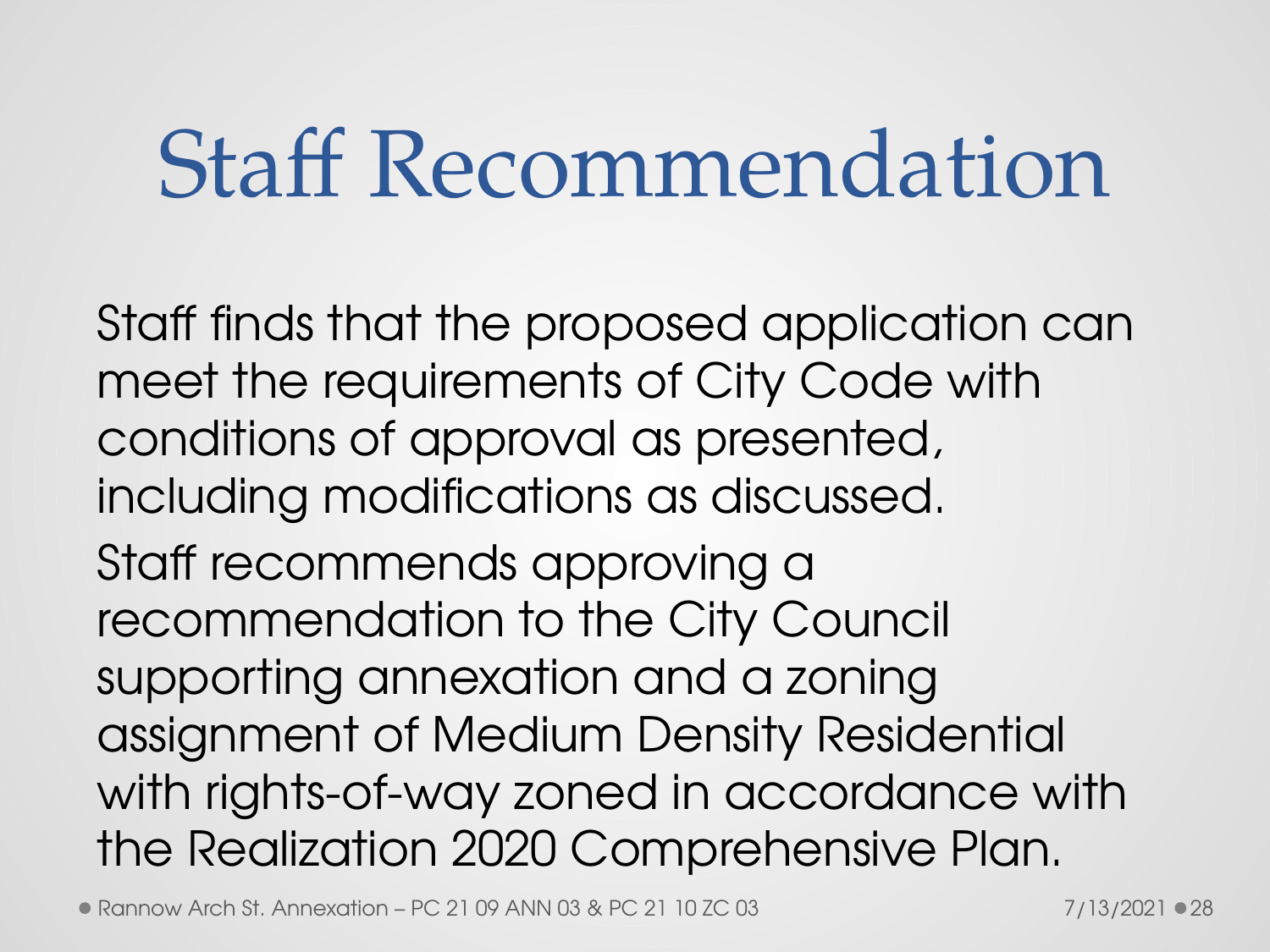

# Staff Recommendation

Staff finds that the proposed application can meet the requirements of City Code with conditions of approval as presented, including modifications as discussed.
Staff recommends approving a recommendation to the City Council supporting annexation and a zoning assignment of Medium Density Residential with rights-of-way zoned in accordance with the Realization 2020 Comprehensive Plan.
Rannow Arch St. Annexation – PC 21 09 ANN 03 & PC 21 10 ZC 03
7/13/2021
28